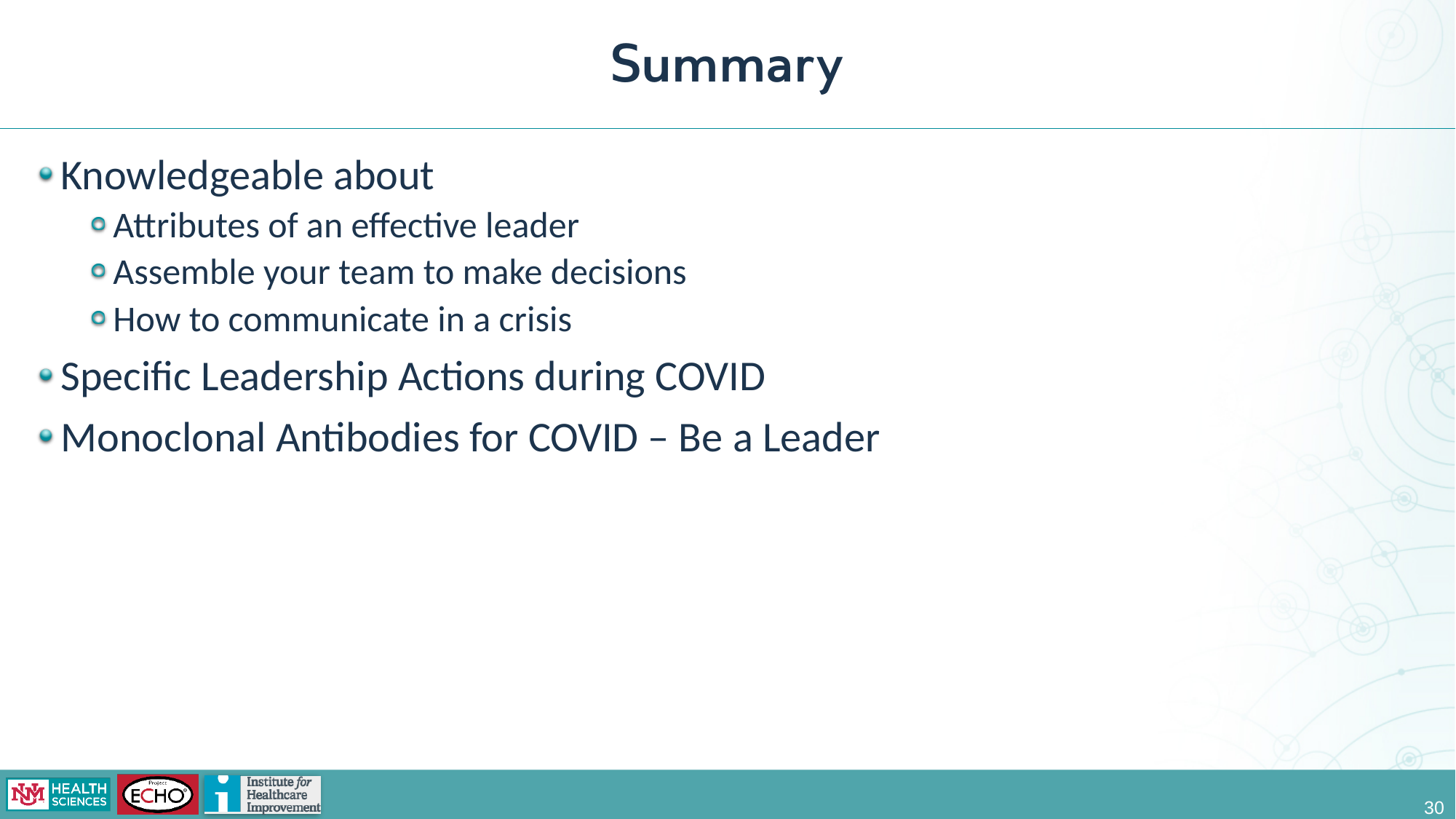

Summary
Knowledgeable about
Attributes of an effective leader
Assemble your team to make decisions
How to communicate in a crisis
Specific Leadership Actions during COVID
Monoclonal Antibodies for COVID – Be a Leader
30